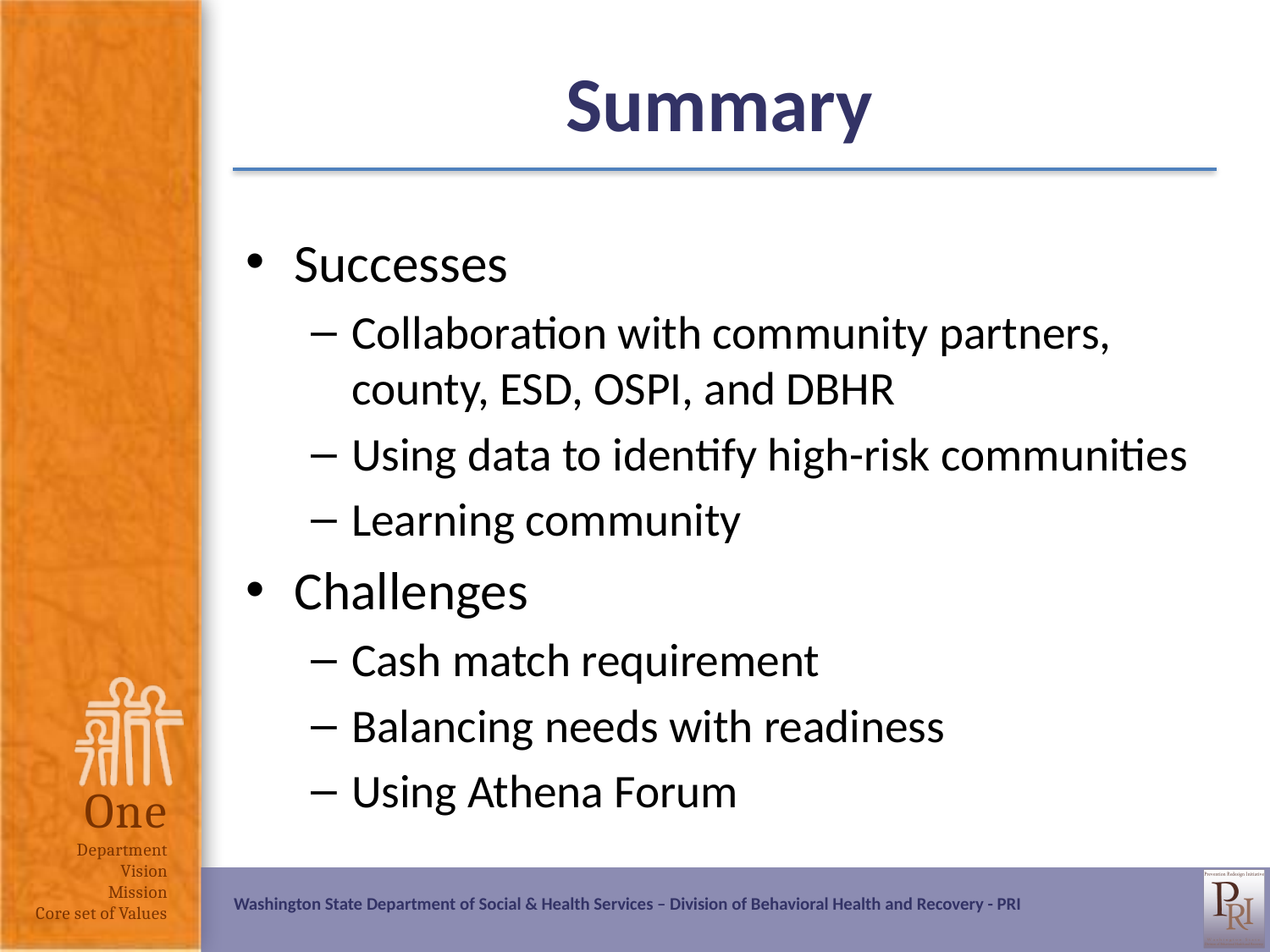

# Summary
Successes
Collaboration with community partners, county, ESD, OSPI, and DBHR
Using data to identify high-risk communities
Learning community
Challenges
Cash match requirement
Balancing needs with readiness
Using Athena Forum